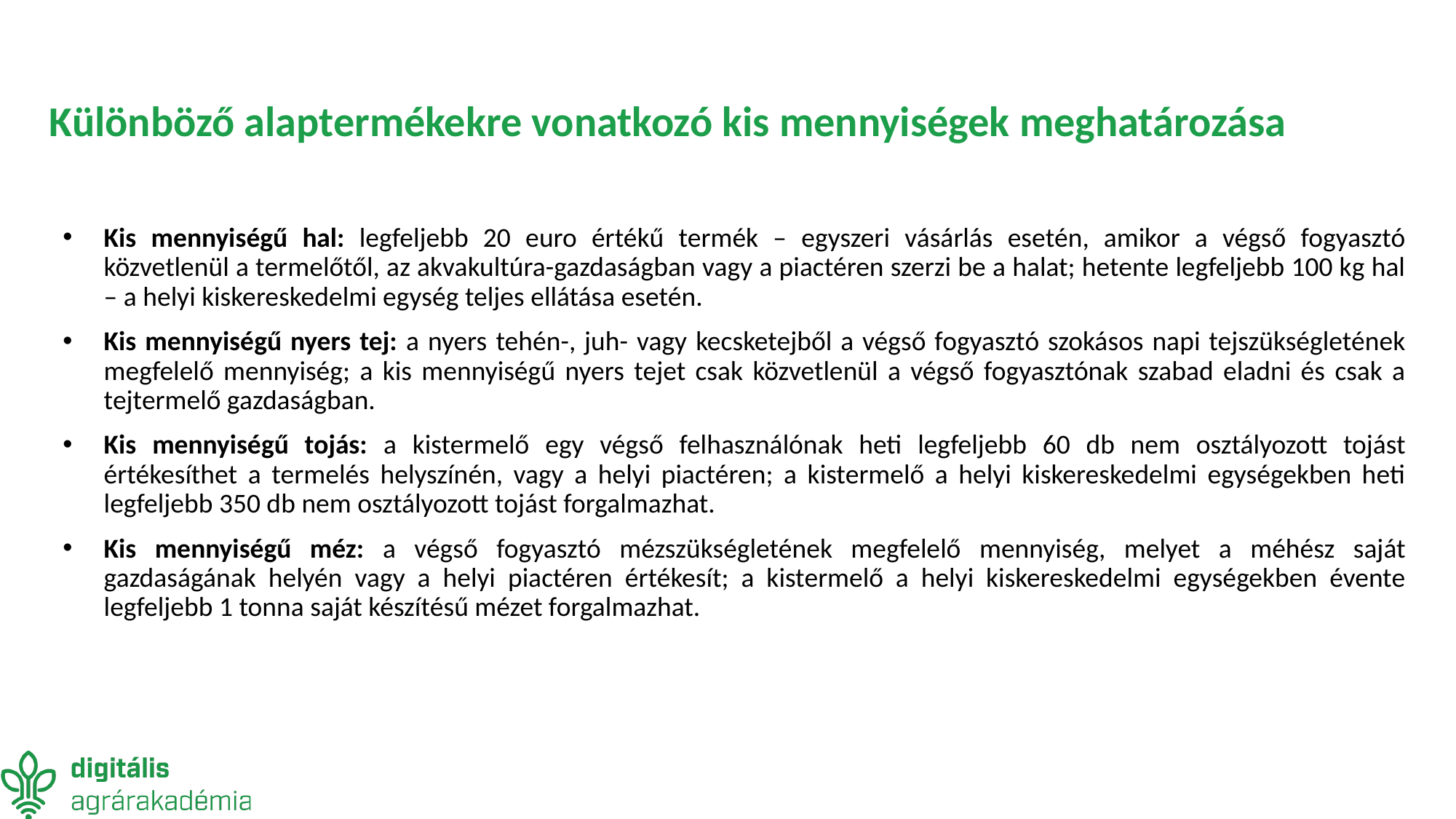

# Különböző alaptermékekre vonatkozó kis mennyiségek meghatározása
Kis mennyiségű hal: legfeljebb 20 euro értékű termék – egyszeri vásárlás esetén, amikor a végső fogyasztó közvetlenül a termelőtől, az akvakultúra-gazdaságban vagy a piactéren szerzi be a halat; hetente legfeljebb 100 kg hal – a helyi kiskereskedelmi egység teljes ellátása esetén.
Kis mennyiségű nyers tej: a nyers tehén-, juh- vagy kecsketejből a végső fogyasztó szokásos napi tejszükségletének megfelelő mennyiség; a kis mennyiségű nyers tejet csak közvetlenül a végső fogyasztónak szabad eladni és csak a tejtermelő gazdaságban.
Kis mennyiségű tojás: a kistermelő egy végső felhasználónak heti legfeljebb 60 db nem osztályozott tojást értékesíthet a termelés helyszínén, vagy a helyi piactéren; a kistermelő a helyi kiskereskedelmi egységekben heti legfeljebb 350 db nem osztályozott tojást forgalmazhat.
Kis mennyiségű méz: a végső fogyasztó mézszükségletének megfelelő mennyiség, melyet a méhész saját gazdaságának helyén vagy a helyi piactéren értékesít; a kistermelő a helyi kiskereskedelmi egységekben évente legfeljebb 1 tonna saját készítésű mézet forgalmazhat.